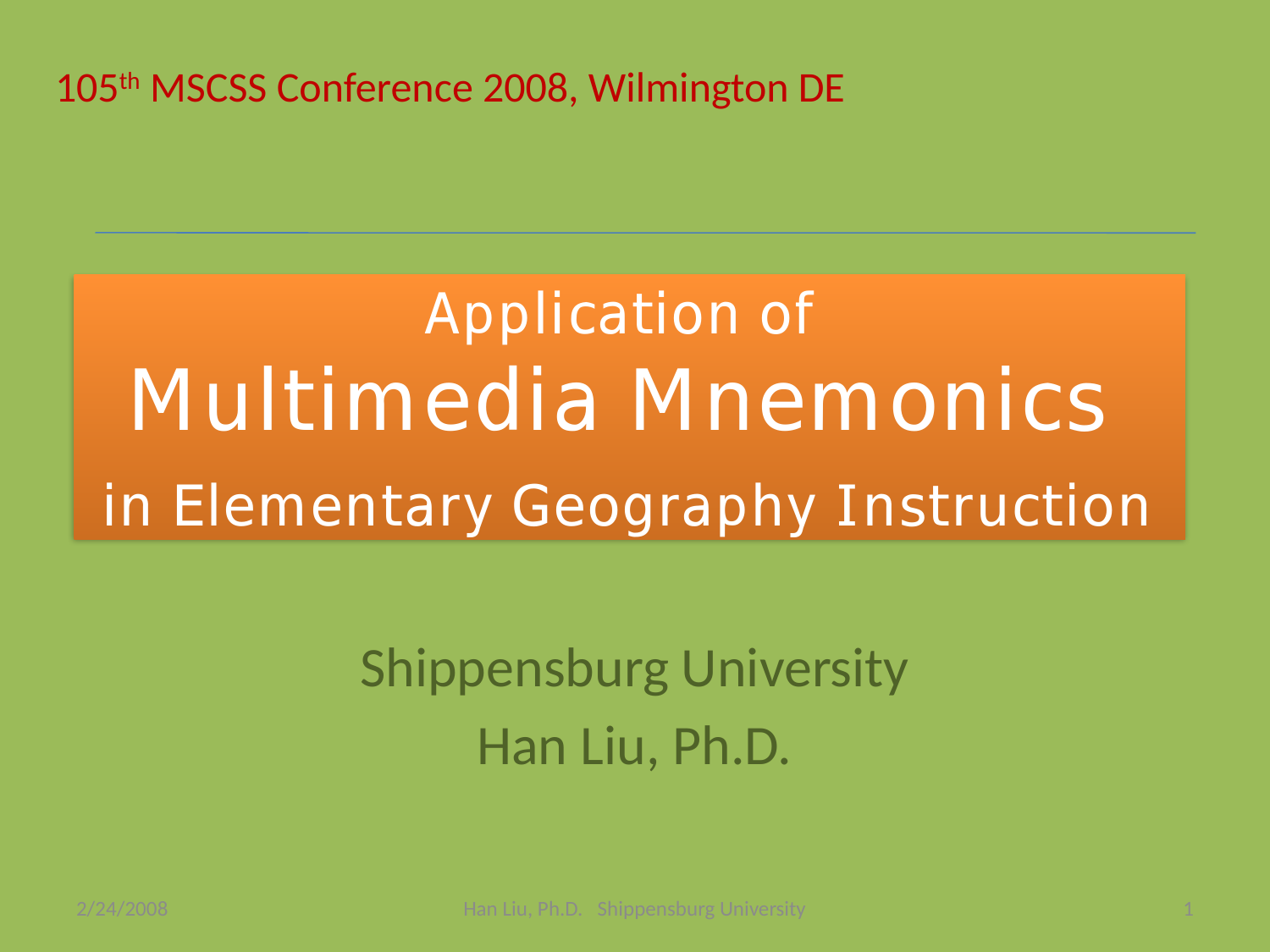

105th MSCSS Conference 2008, Wilmington DE
# Application of Multimedia Mnemonics in Elementary Geography Instruction
Shippensburg University
Han Liu, Ph.D.
2/24/2008
Han Liu, Ph.D.   Shippensburg University
1